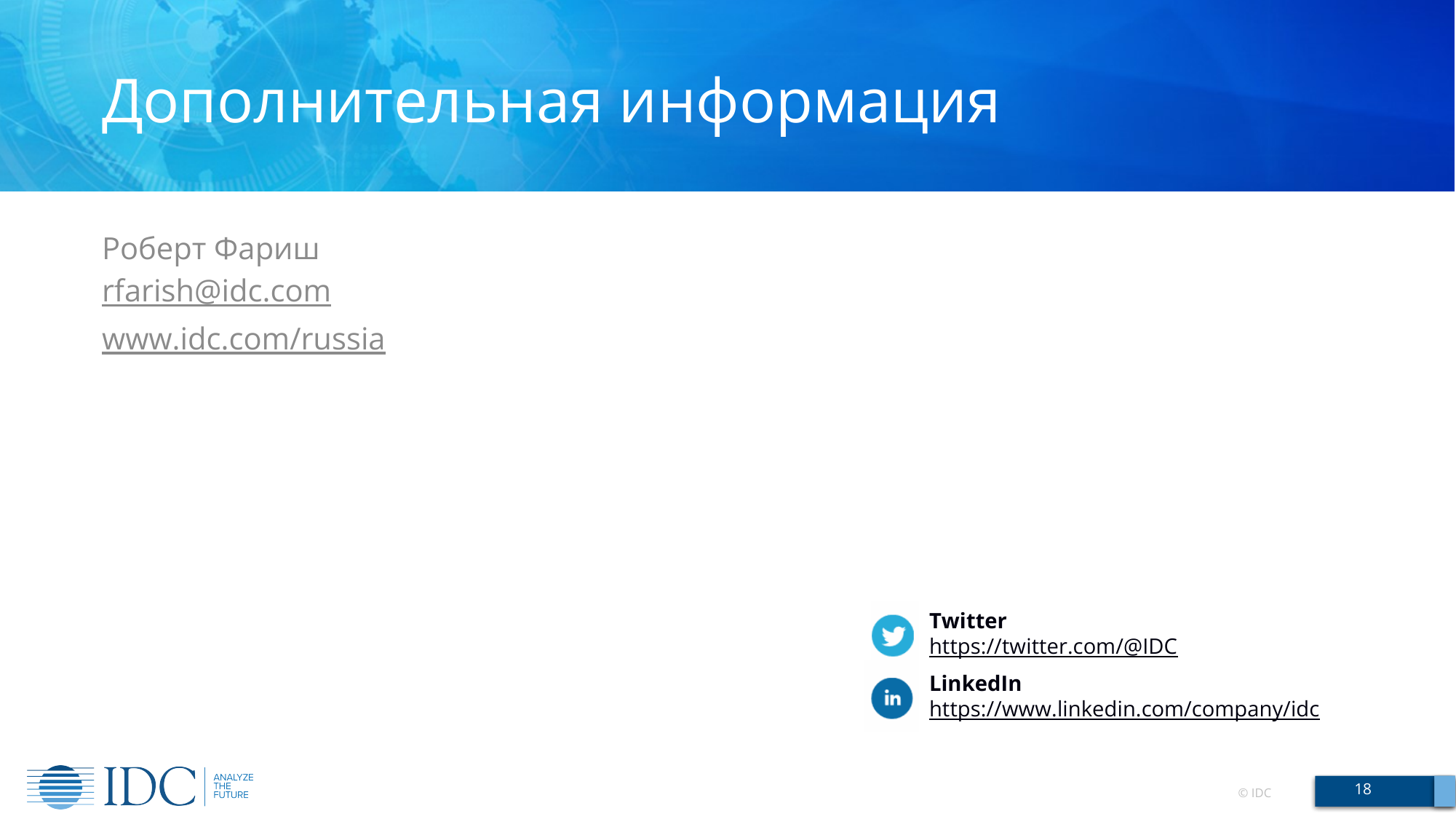

Роберт Фариш
rfarish@idc.com
www.idc.com/russia
18
© IDC